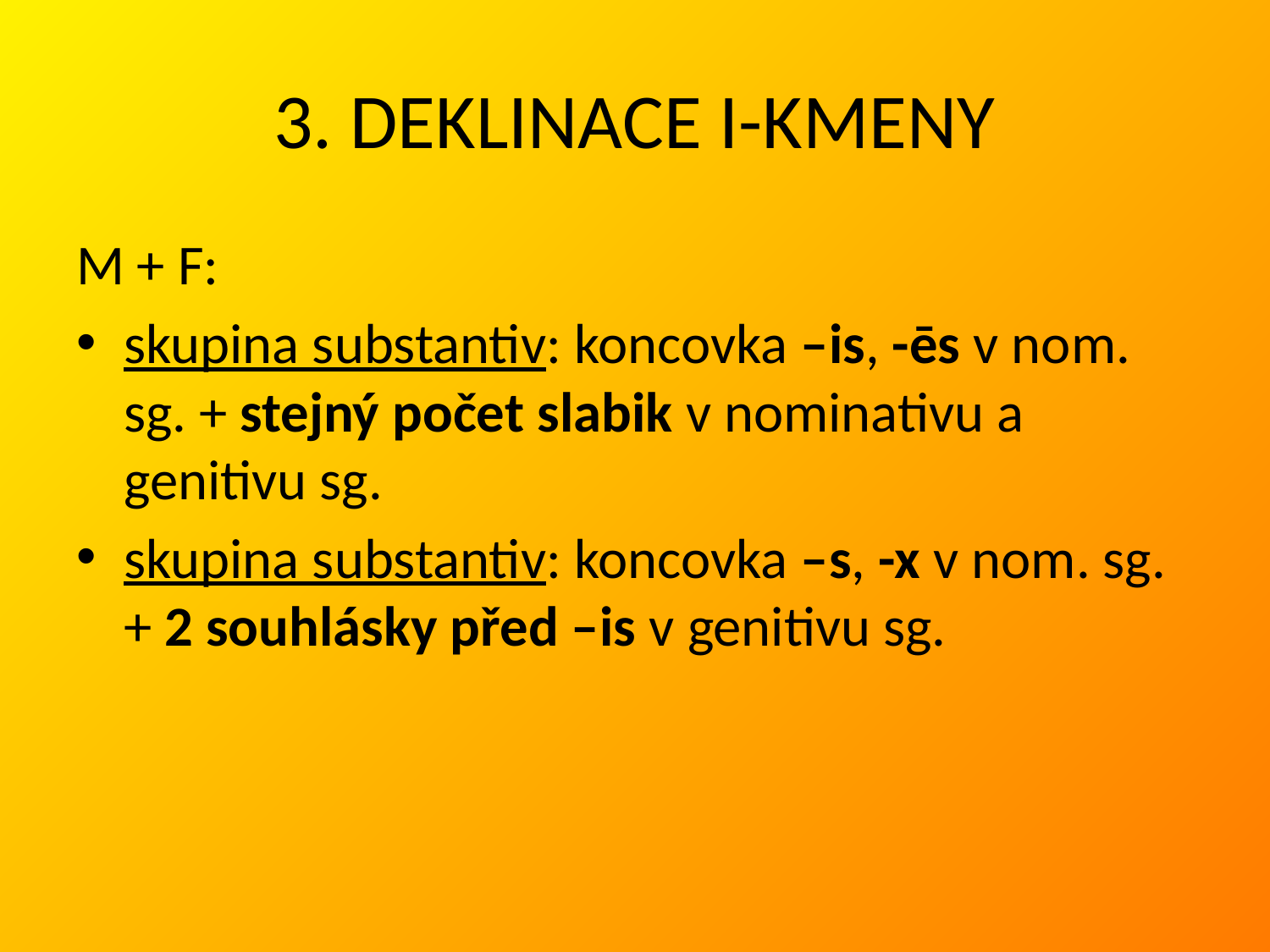

# 3. DEKLINACE I-KMENY
M + F:
skupina substantiv: koncovka –is, -ēs v nom. sg. + stejný počet slabik v nominativu a genitivu sg.
skupina substantiv: koncovka –s, -x v nom. sg. + 2 souhlásky před –is v genitivu sg.